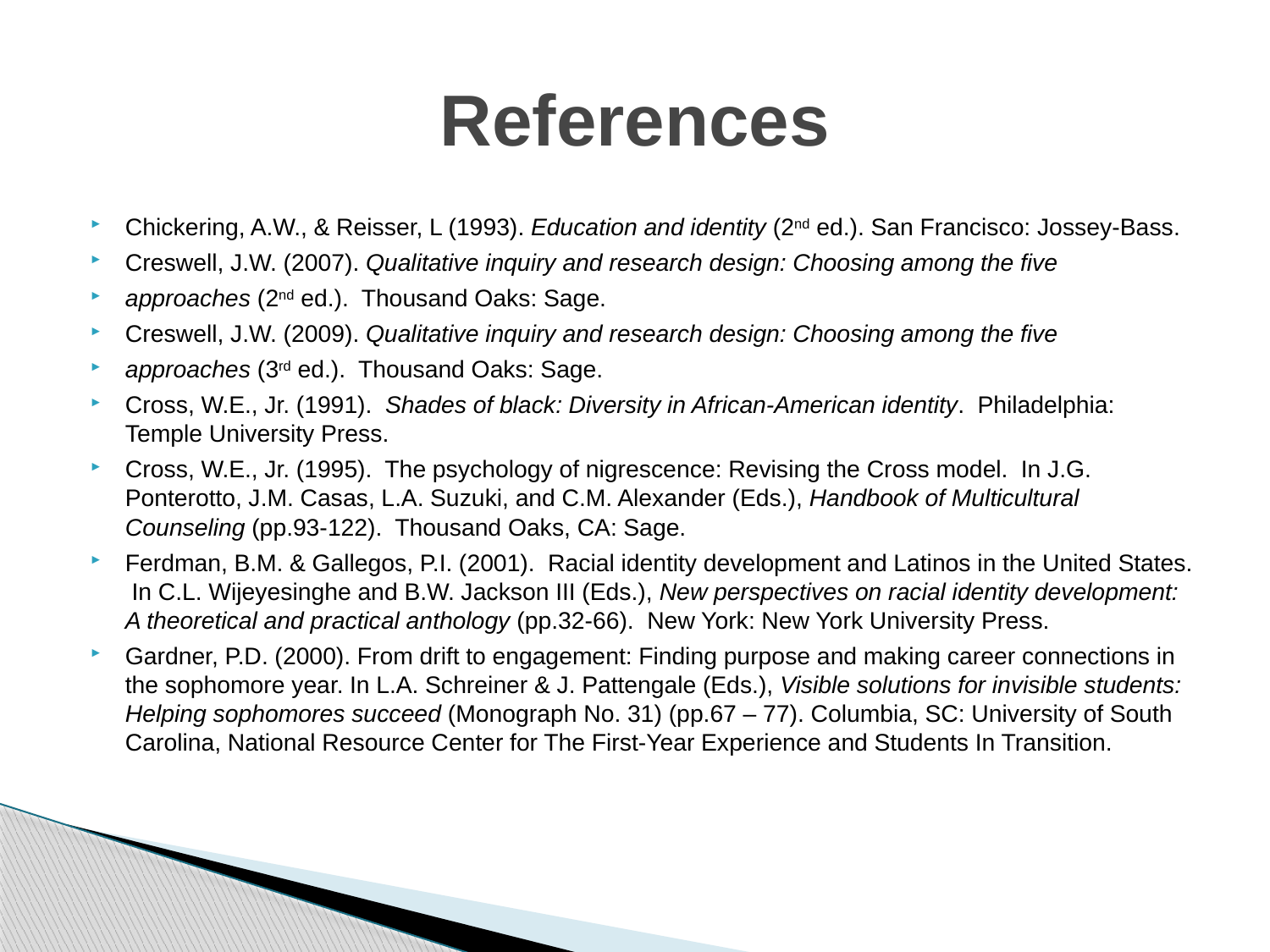

# References
Chickering, A.W., & Reisser, L (1993). Education and identity (2nd ed.). San Francisco: Jossey-Bass.
Creswell, J.W. (2007). Qualitative inquiry and research design: Choosing among the five
approaches (2nd ed.).  Thousand Oaks: Sage.
Creswell, J.W. (2009). Qualitative inquiry and research design: Choosing among the five
approaches (3rd ed.).  Thousand Oaks: Sage.
Cross, W.E., Jr. (1991).  Shades of black: Diversity in African-American identity.  Philadelphia: Temple University Press.
Cross, W.E., Jr. (1995).  The psychology of nigrescence: Revising the Cross model.  In J.G. Ponterotto, J.M. Casas, L.A. Suzuki, and C.M. Alexander (Eds.), Handbook of Multicultural Counseling (pp.93-122).  Thousand Oaks, CA: Sage.
Ferdman, B.M. & Gallegos, P.I. (2001).  Racial identity development and Latinos in the United States.  In C.L. Wijeyesinghe and B.W. Jackson III (Eds.), New perspectives on racial identity development: A theoretical and practical anthology (pp.32-66).  New York: New York University Press.
Gardner, P.D. (2000). From drift to engagement: Finding purpose and making career connections in the sophomore year. In L.A. Schreiner & J. Pattengale (Eds.), Visible solutions for invisible students: Helping sophomores succeed (Monograph No. 31) (pp.67 – 77). Columbia, SC: University of South Carolina, National Resource Center for The First-Year Experience and Students In Transition.